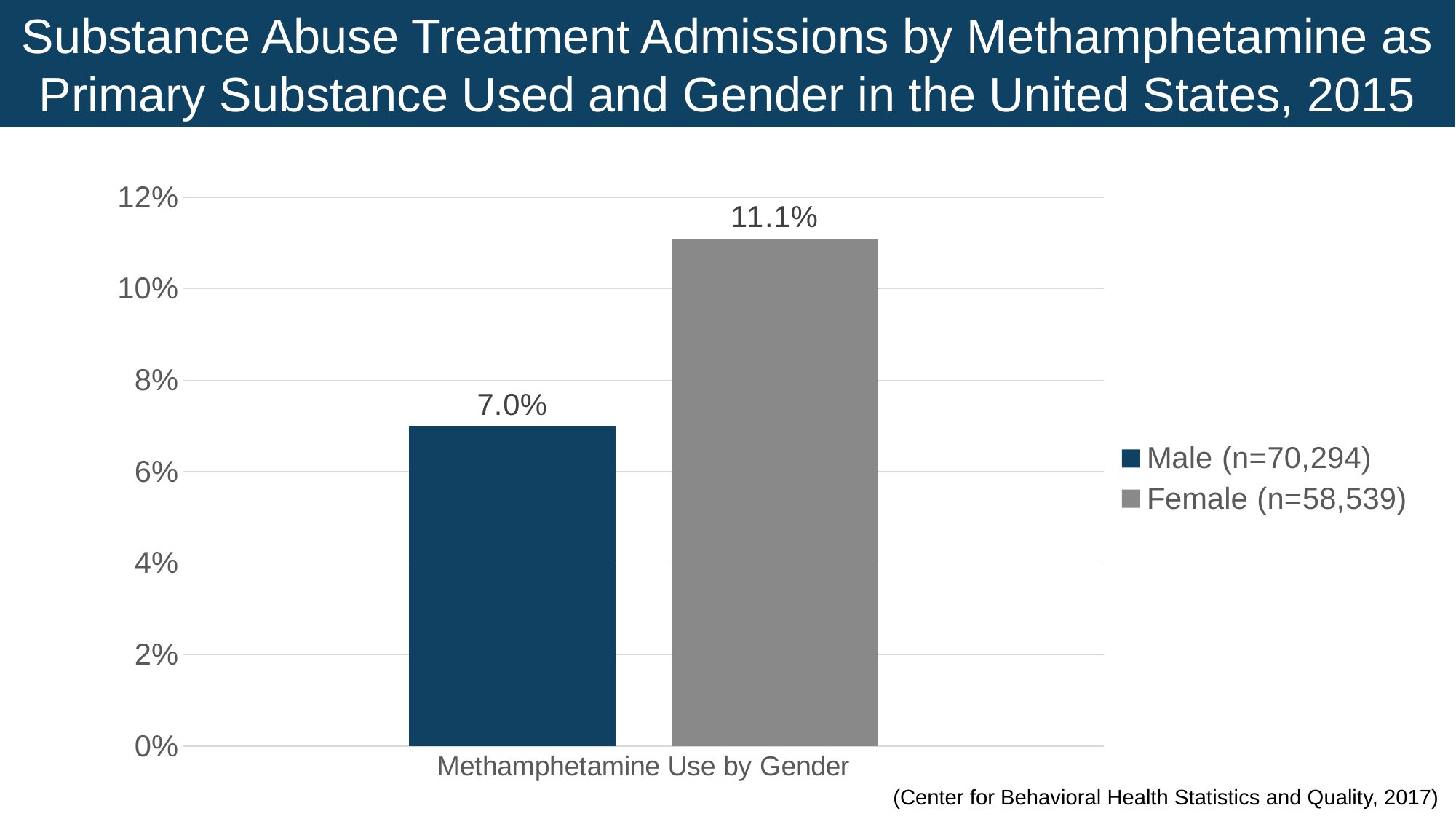

Substance Abuse Treatment Admissions by Methamphetamine as Primary Substance Used and Gender in the United States, 2015

### Chart

| Category | Male (n=70,294) | Female (n=58,539) |
|---|---|---|
| Methamphetamine Use by Gender | 0.07 | 0.111 |
(Center for Behavioral Health Statistics and Quality, 2017)